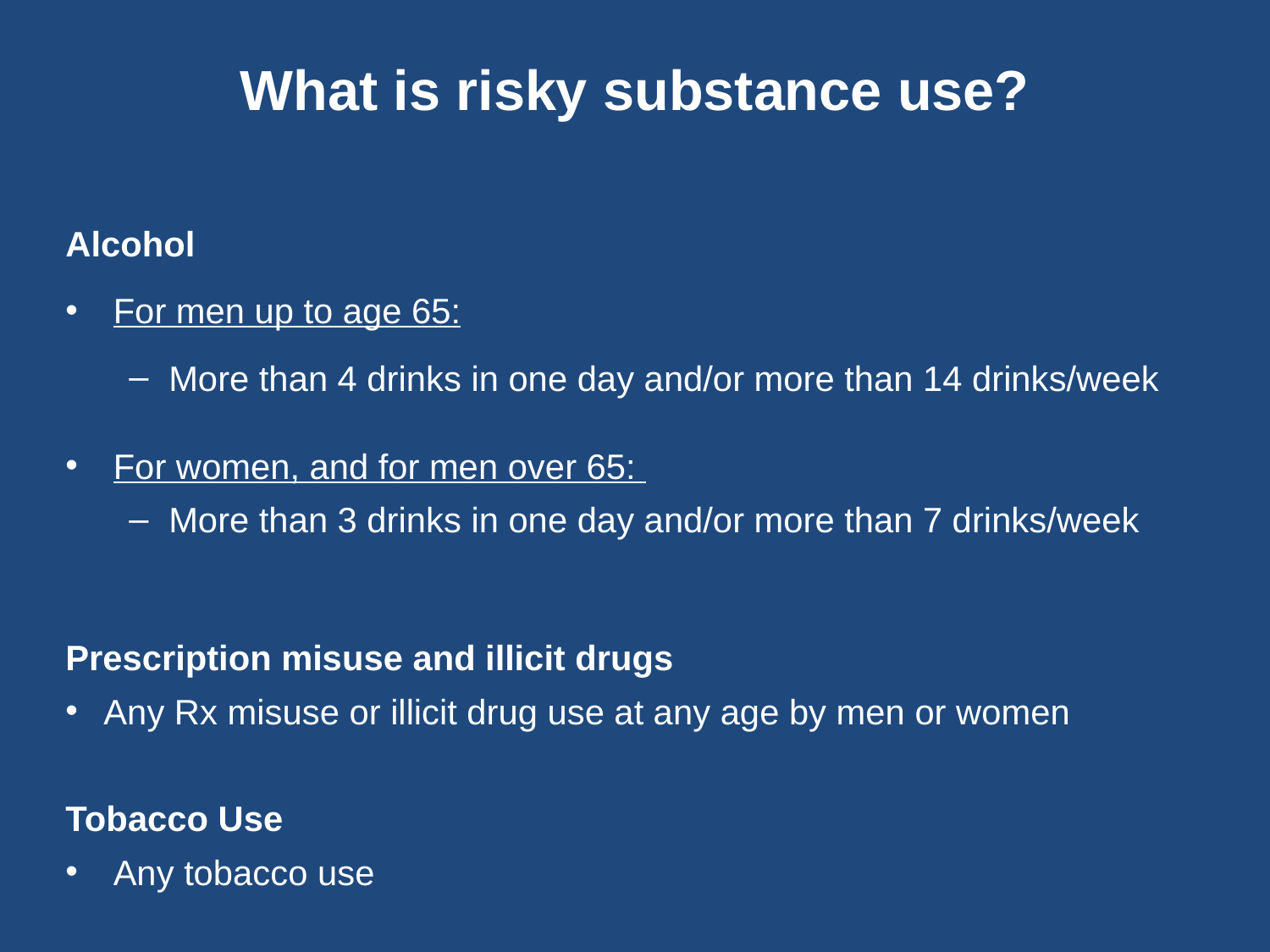

What is risky substance use?

Alcohol
For men up to age 65:
More than 4 drinks in one day and/or more than 14 drinks/week
For women, and for men over 65:
More than 3 drinks in one day and/or more than 7 drinks/week

Prescription misuse and illicit drugs
Any Rx misuse or illicit drug use at any age by men or women

Tobacco Use
Any tobacco use